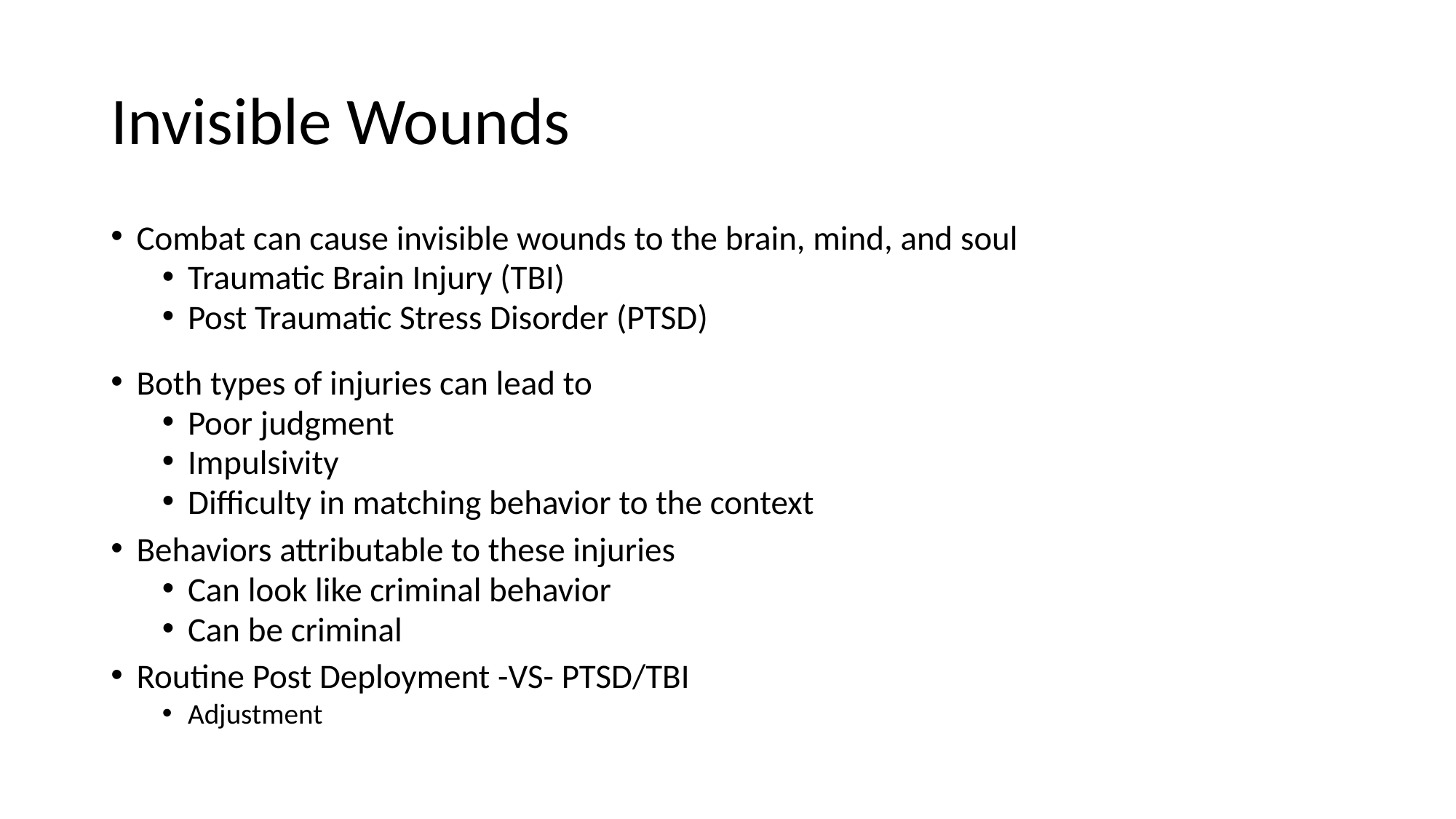

# Invisible Wounds
Combat can cause invisible wounds to the brain, mind, and soul
Traumatic Brain Injury (TBI)
Post Traumatic Stress Disorder (PTSD)

Both types of injuries can lead to
Poor judgment
Impulsivity
Difficulty in matching behavior to the context
Behaviors attributable to these injuries
Can look like criminal behavior
Can be criminal
Routine Post Deployment -VS- PTSD/TBI
Adjustment